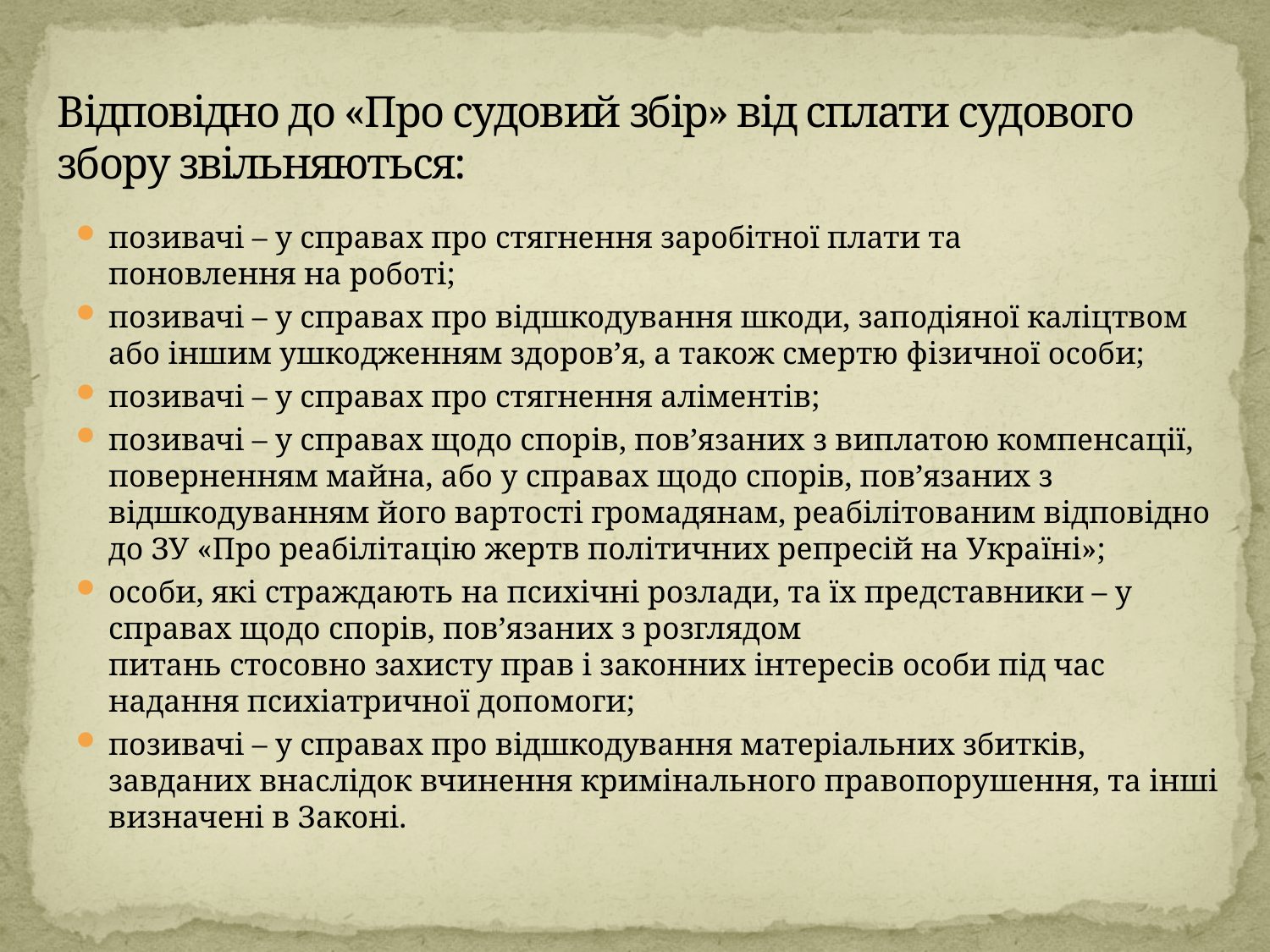

# Відповідно до «Про судовий збір» від сплати судового збору звільняються:
позивачі – у справах про стягнення заробітної плати та
поновлення на роботі;
позивачі – у справах про відшкодування шкоди, заподіяної каліцтвом або іншим ушкодженням здоров’я, а також смертю фізичної особи;
позивачі – у справах про стягнення аліментів;
позивачі – у справах щодо спорів, пов’язаних з виплатою компенсації, поверненням майна, або у справах щодо спорів, пов’язаних з відшкодуванням його вартості громадянам, реабілітованим відповідно до ЗУ «Про реабілітацію жертв політичних репресій на Україні»;
особи, які страждають на психічні розлади, та їх представники – у справах щодо спорів, пов’язаних з розглядом
питань стосовно захисту прав і законних інтересів особи під час
надання психіатричної допомоги;
позивачі – у справах про відшкодування матеріальних збитків, завданих внаслідок вчинення кримінального правопорушення, та інші визначені в Законі.